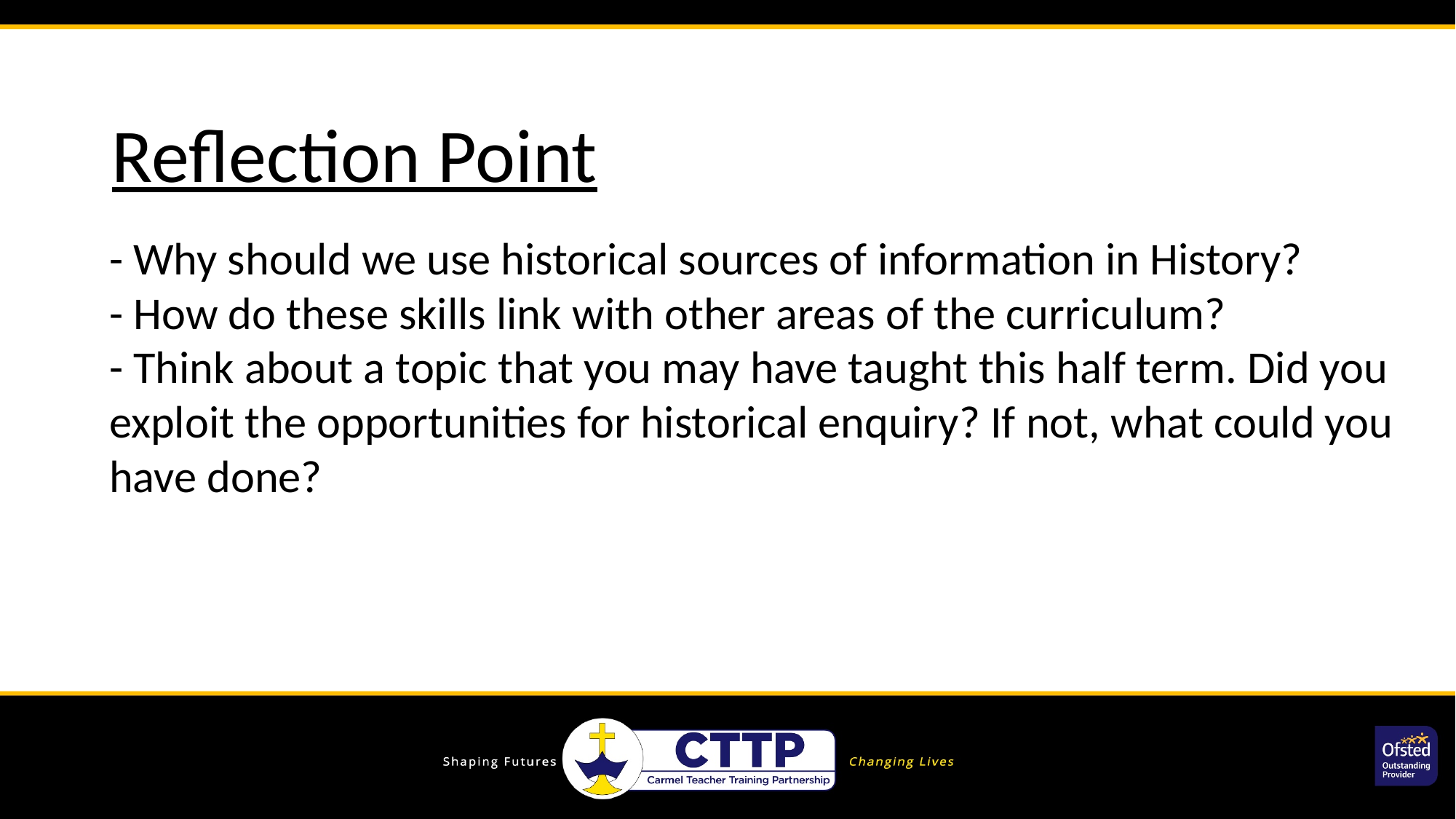

Reflection Point
- Why should we use historical sources of information in History?
- How do these skills link with other areas of the curriculum?
- Think about a topic that you may have taught this half term. Did you exploit the opportunities for historical enquiry? If not, what could you have done?